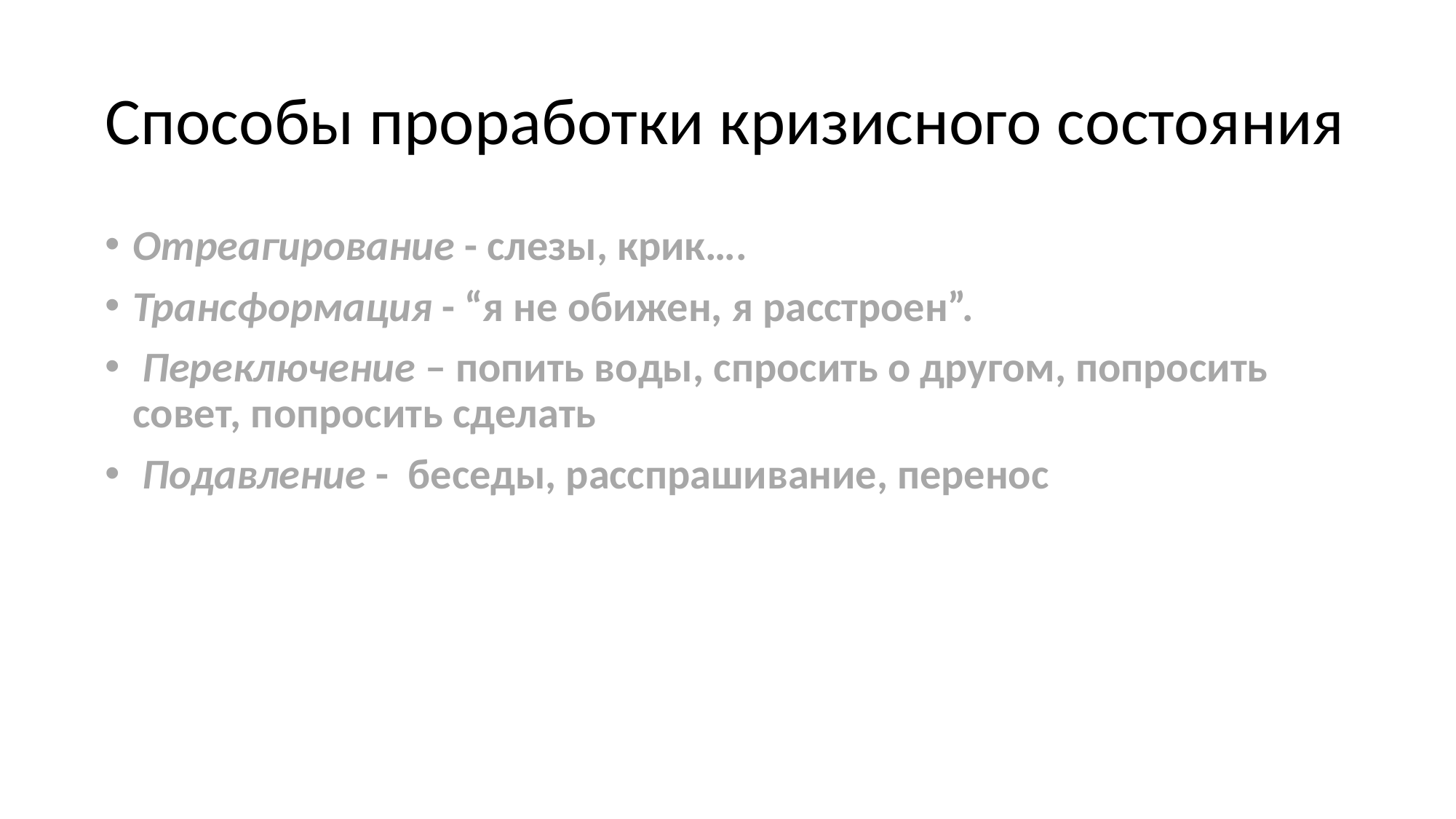

# Способы проработки кризисного состояния
Отреагирование - слезы, крик….
Трансформация - “я не обижен, я расстроен”.
 Переключение – попить воды, спросить о другом, попросить совет, попросить сделать
 Подавление -  беседы, расспрашивание, перенос